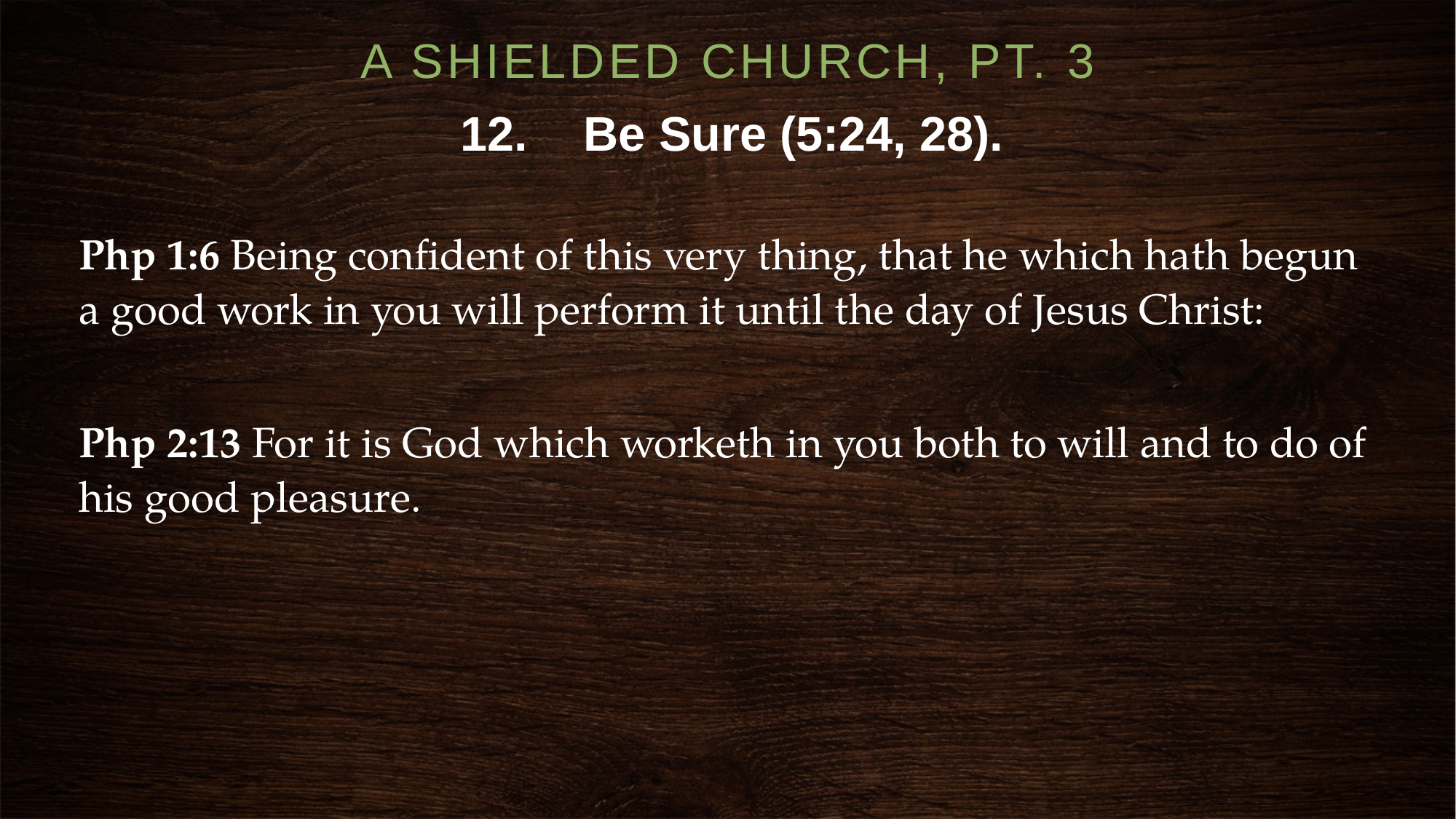

A Shielded Church, Pt. 3
12.	 Be Sure (5:24, 28).
Php 1:6 Being confident of this very thing, that he which hath begun a good work in you will perform it until the day of Jesus Christ:

Php 2:13 For it is God which worketh in you both to will and to do of his good pleasure.